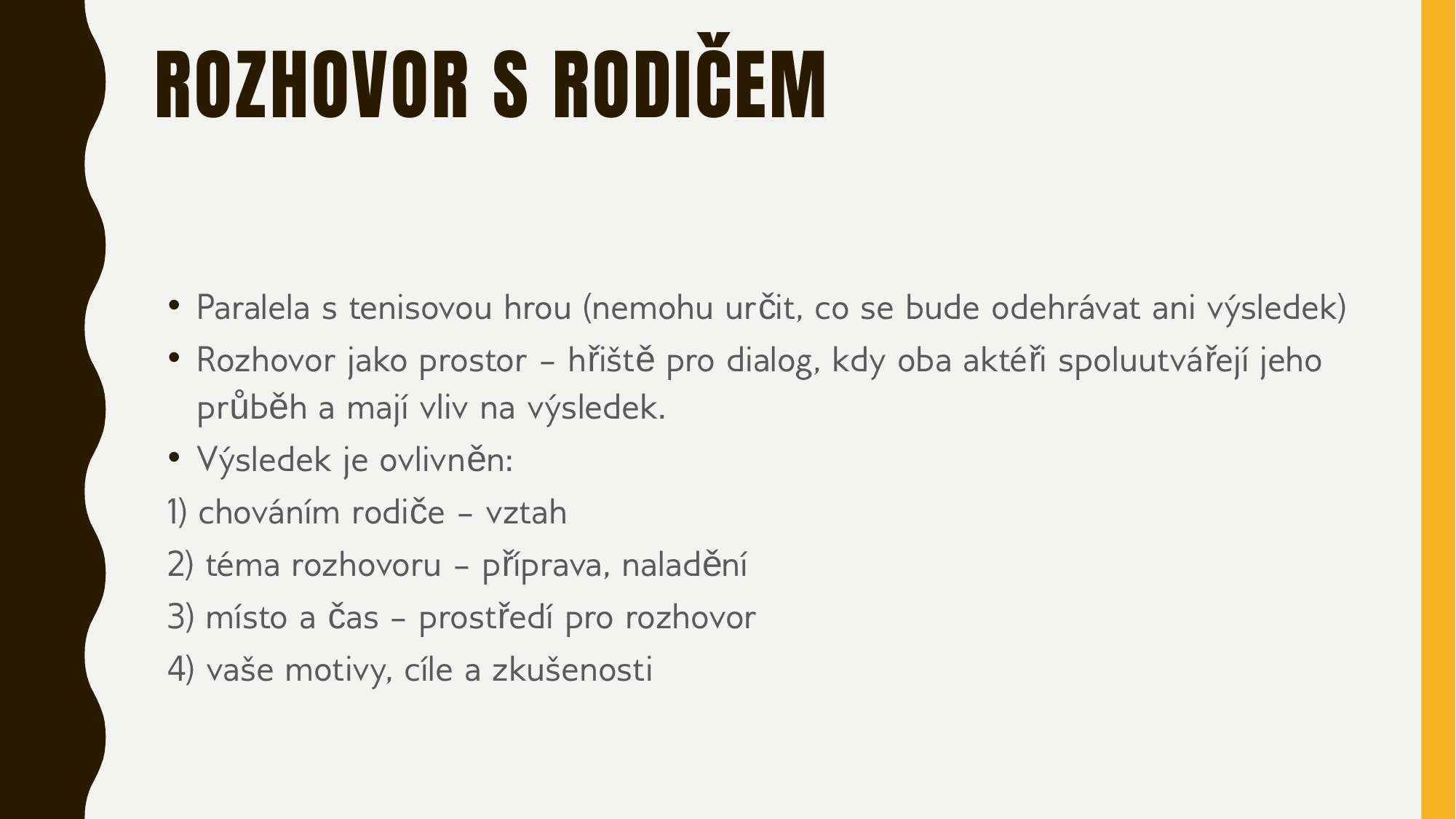

# Rozhovor s rodičem
Paralela s tenisovou hrou (nemohu určit, co se bude odehrávat ani výsledek)
Rozhovor jako prostor – hřiště pro dialog, kdy oba aktéři spoluutvářejí jeho průběh a mají vliv na výsledek.
Výsledek je ovlivněn:
1) chováním rodiče – vztah
2) téma rozhovoru – příprava, naladění
3) místo a čas – prostředí pro rozhovor
4) vaše motivy, cíle a zkušenosti